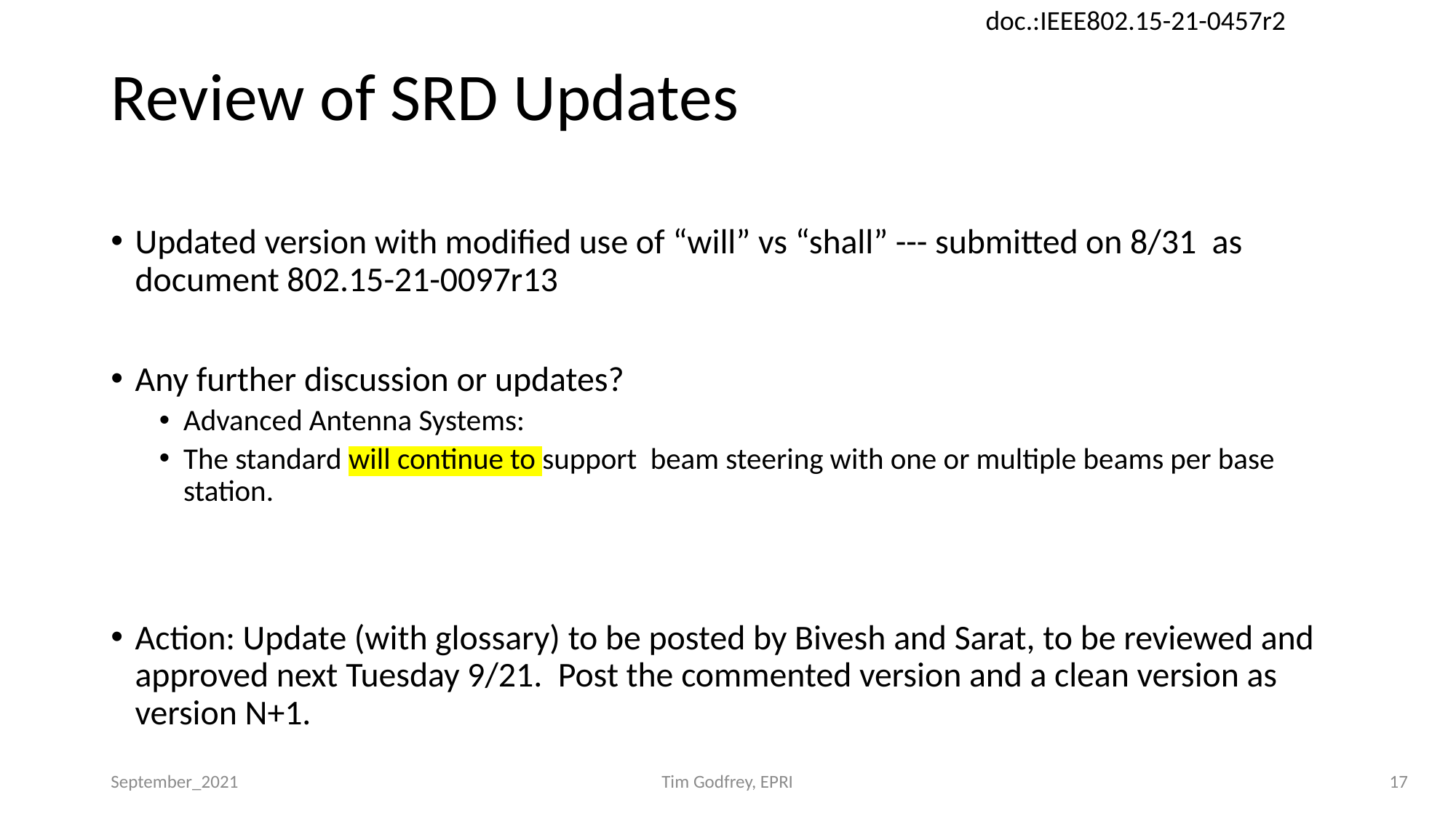

# Review of SRD Updates
Updated version with modified use of “will” vs “shall” --- submitted on 8/31  as document 802.15-21-0097r13

Any further discussion or updates?
Advanced Antenna Systems:
The standard will continue to support  beam steering with one or multiple beams per base station.

Action: Update (with glossary) to be posted by Bivesh and Sarat, to be reviewed and approved next Tuesday 9/21.  Post the commented version and a clean version as version N+1.
September_2021
Tim Godfrey, EPRI
17